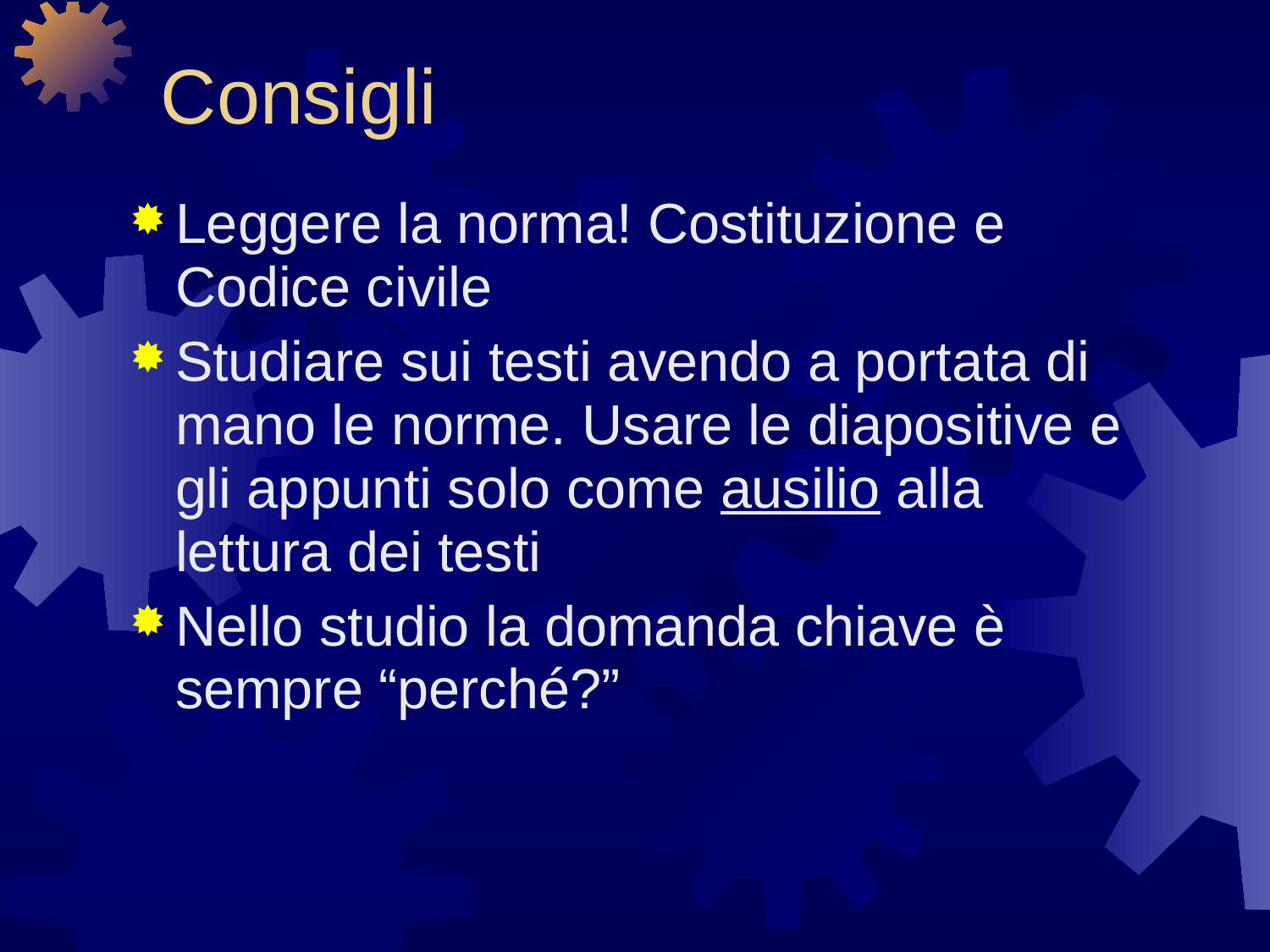

# Consigli
Leggere la norma! Costituzione e Codice civile
Studiare sui testi avendo a portata di mano le norme. Usare le diapositive e gli appunti solo come ausilio alla lettura dei testi
Nello studio la domanda chiave è sempre “perché?”